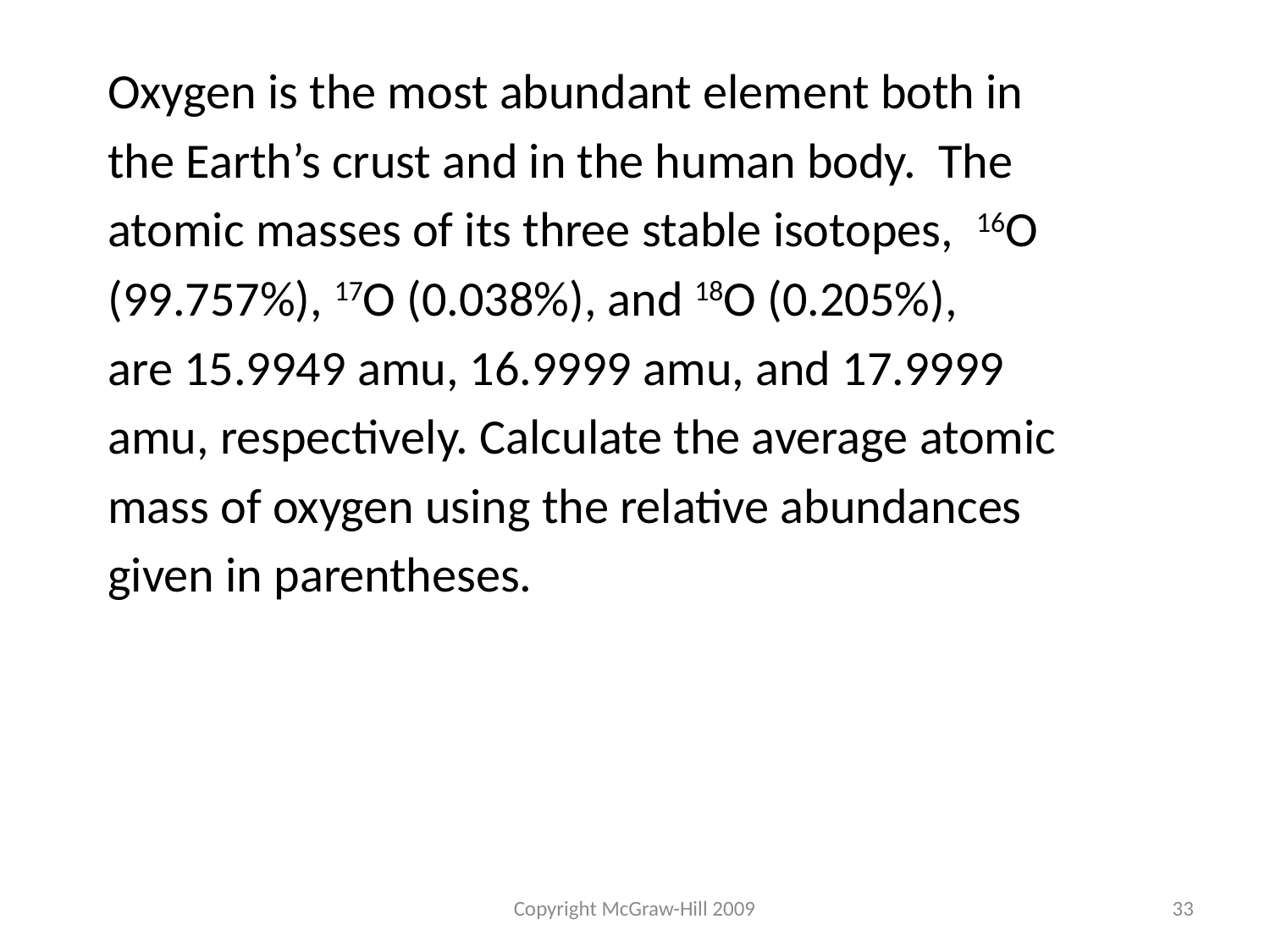

Oxygen is the most abundant element both in
the Earth’s crust and in the human body.  The
atomic masses of its three stable isotopes,  16O
(99.757%), 17O (0.038%), and 18O (0.205%),
are 15.9949 amu, 16.9999 amu, and 17.9999
amu, respectively. Calculate the average atomic
mass of oxygen using the relative abundances
given in parentheses.
Copyright McGraw-Hill 2009
33